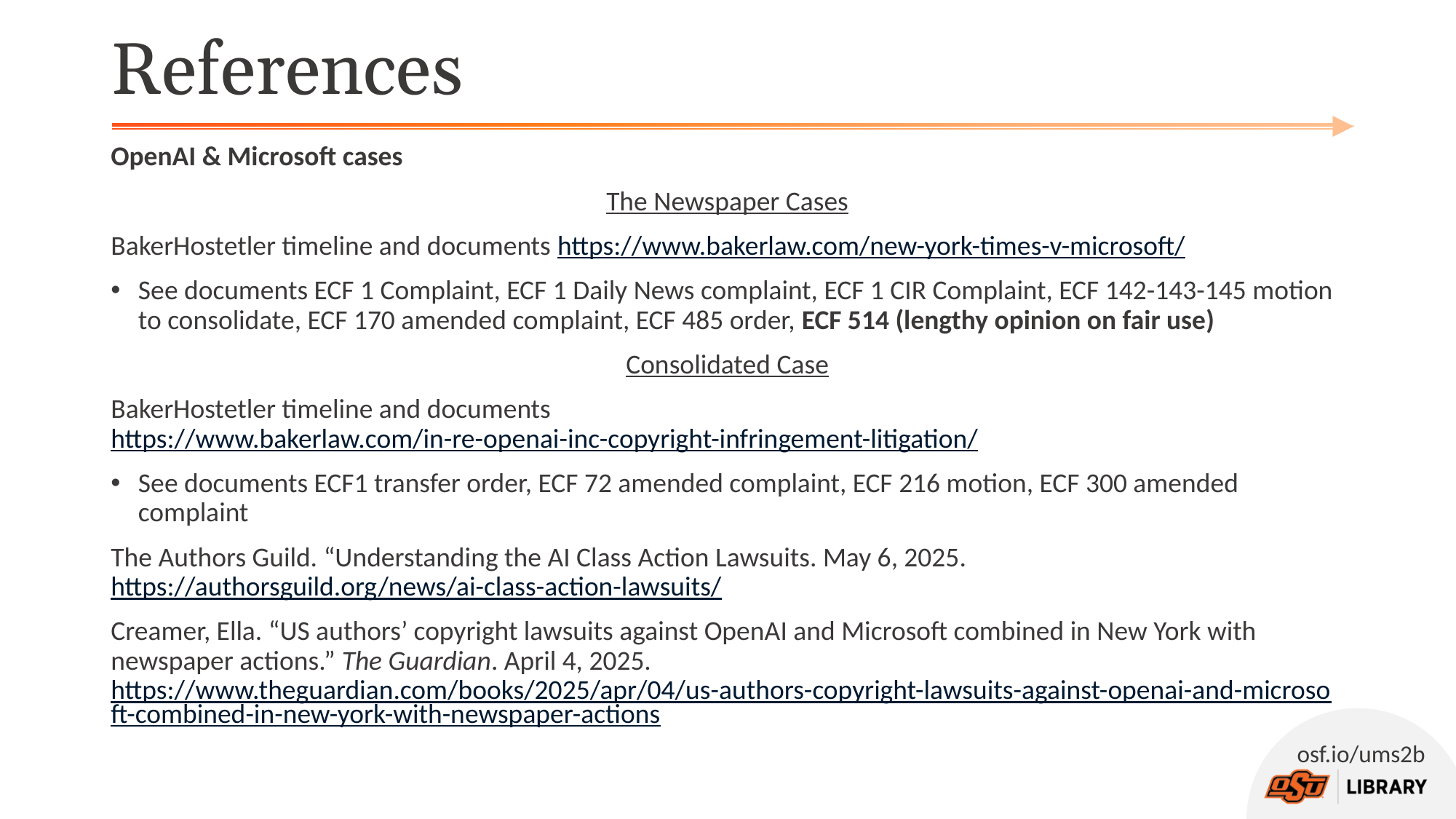

# References
OpenAI & Microsoft cases
The Newspaper Cases
BakerHostetler timeline and documents https://www.bakerlaw.com/new-york-times-v-microsoft/
See documents ECF 1 Complaint, ECF 1 Daily News complaint, ECF 1 CIR Complaint, ECF 142-143-145 motion to consolidate, ECF 170 amended complaint, ECF 485 order, ECF 514 (lengthy opinion on fair use)
Consolidated Case
BakerHostetler timeline and documents https://www.bakerlaw.com/in-re-openai-inc-copyright-infringement-litigation/
See documents ECF1 transfer order, ECF 72 amended complaint, ECF 216 motion, ECF 300 amended complaint
The Authors Guild. “Understanding the AI Class Action Lawsuits. May 6, 2025. https://authorsguild.org/news/ai-class-action-lawsuits/
Creamer, Ella. “US authors’ copyright lawsuits against OpenAI and Microsoft combined in New York with newspaper actions.” The Guardian. April 4, 2025. https://www.theguardian.com/books/2025/apr/04/us-authors-copyright-lawsuits-against-openai-and-microsoft-combined-in-new-york-with-newspaper-actions